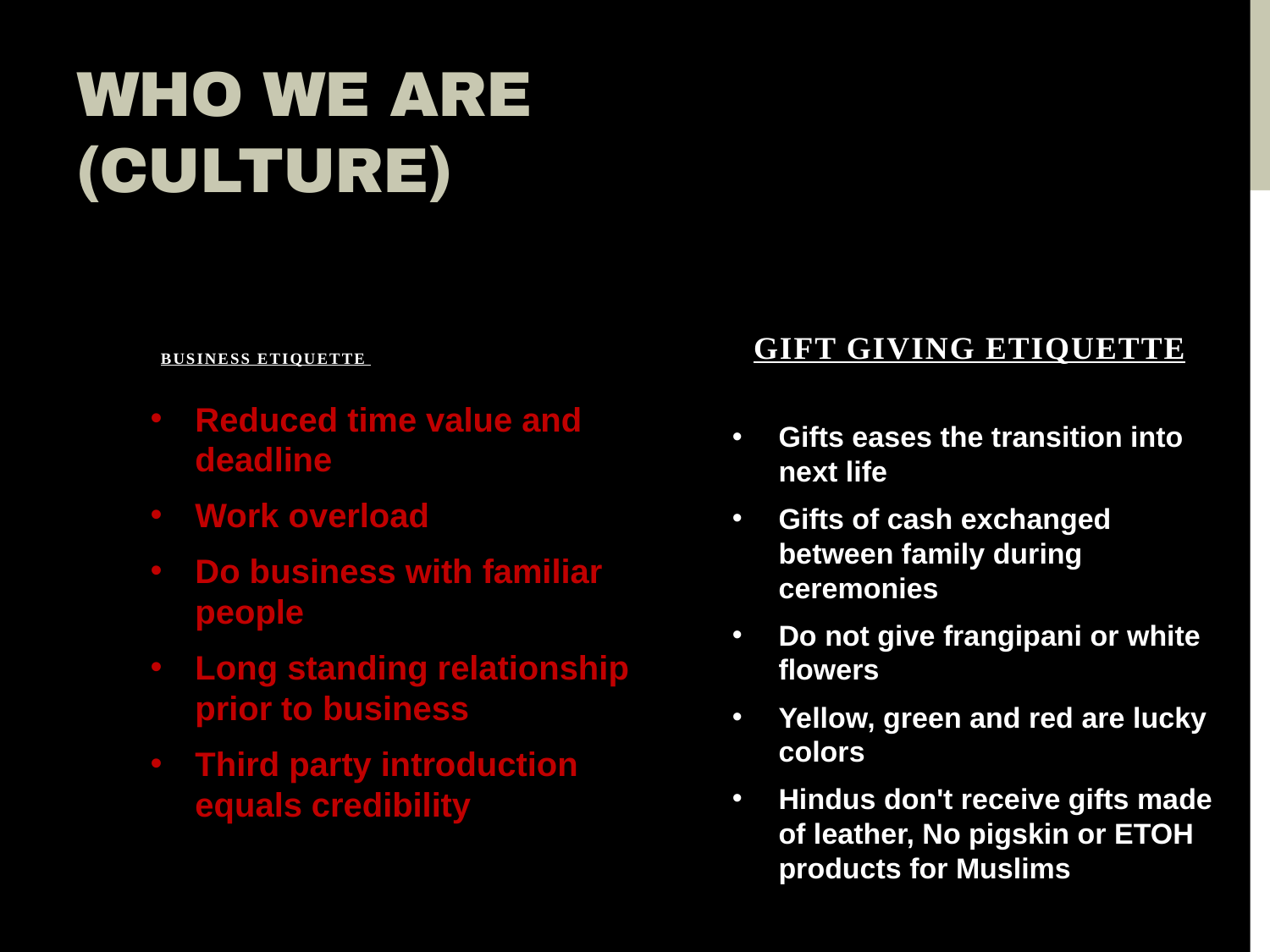

# WhO WE ARE (Culture)

Gift Giving Etiquette

Business Etiquette

Reduced time value and deadline
Work overload
Do business with familiar people
Long standing relationship prior to business
Third party introduction equals credibility

Gifts eases the transition into next life
Gifts of cash exchanged between family during ceremonies
Do not give frangipani or white flowers
Yellow, green and red are lucky colors
Hindus don't receive gifts made of leather, No pigskin or ETOH products for Muslims